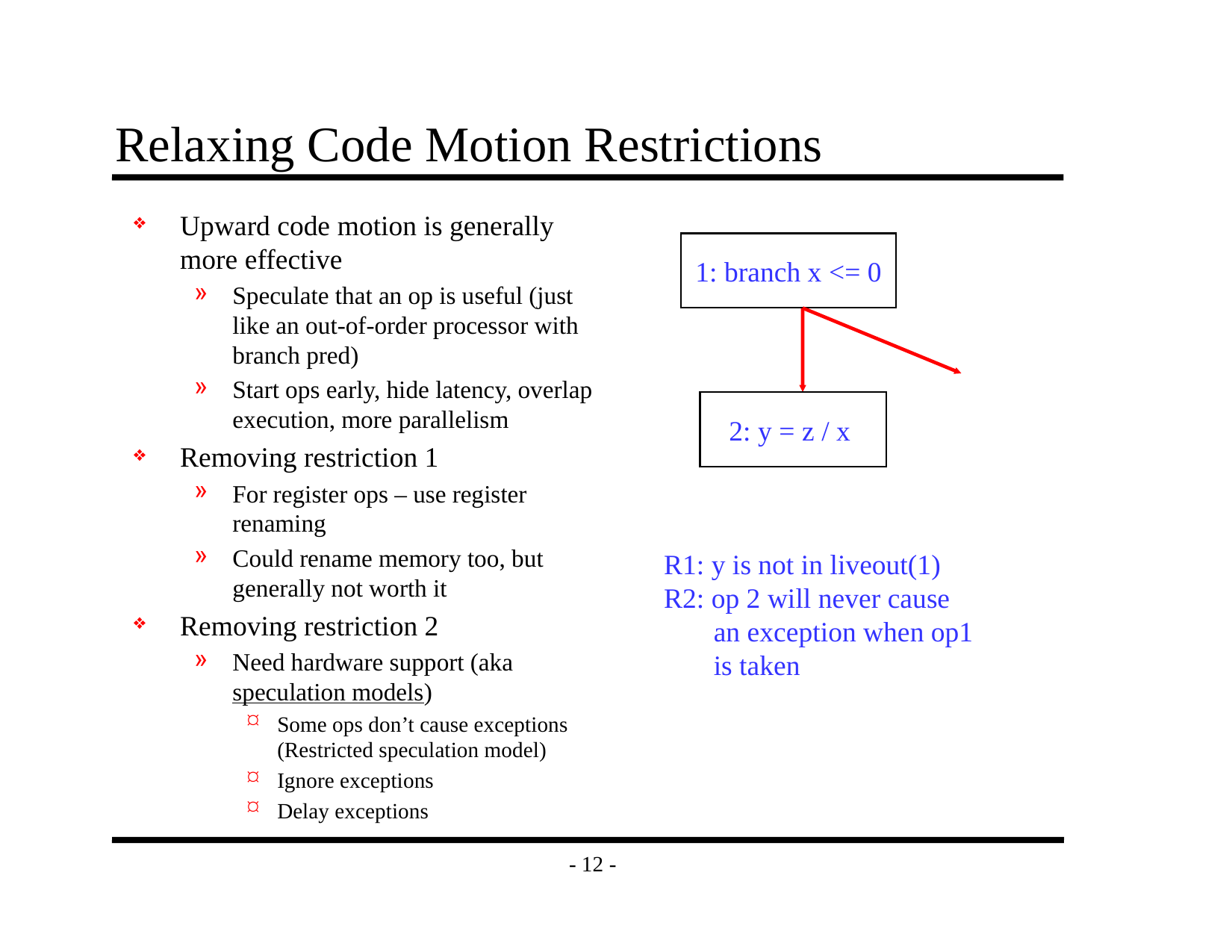

# Relaxing Code Motion Restrictions
Upward code motion is generally more effective
Speculate that an op is useful (just like an out-of-order processor with branch pred)
Start ops early, hide latency, overlap execution, more parallelism
Removing restriction 1
For register ops – use register renaming
Could rename memory too, but generally not worth it
Removing restriction 2
Need hardware support (aka speculation models)
Some ops don’t cause exceptions (Restricted speculation model)
Ignore exceptions
Delay exceptions

1: branch x <= 0

2: y = z / x
R1: y is not in liveout(1)
R2: op 2 will never cause
       an exception when op1
       is taken